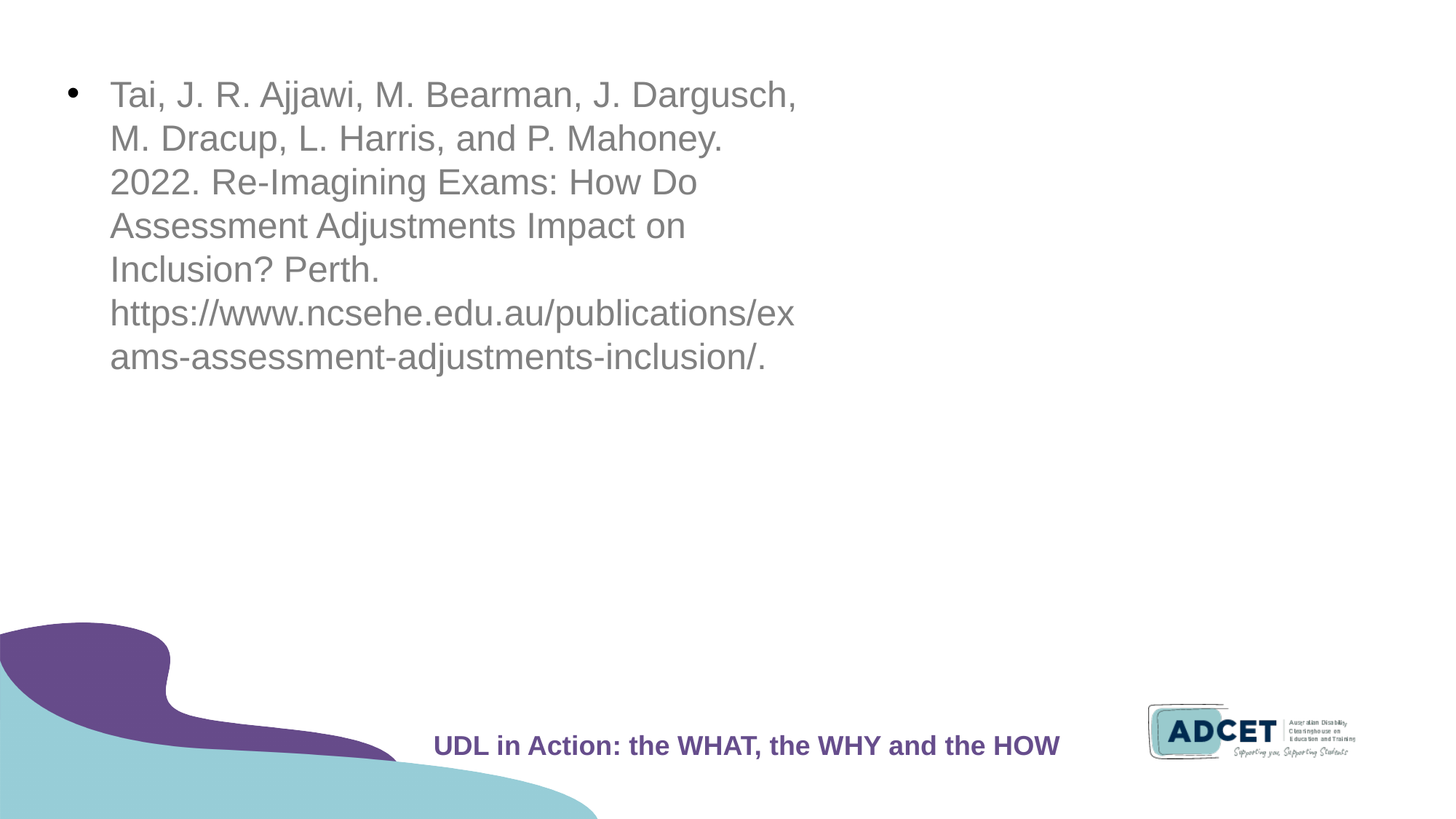

Tai, J. R. Ajjawi, M. Bearman, J. Dargusch, M. Dracup, L. Harris, and P. Mahoney. 2022. Re-Imagining Exams: How Do Assessment Adjustments Impact on Inclusion? Perth. https://www.ncsehe.edu.au/publications/exams-assessment-adjustments-inclusion/.